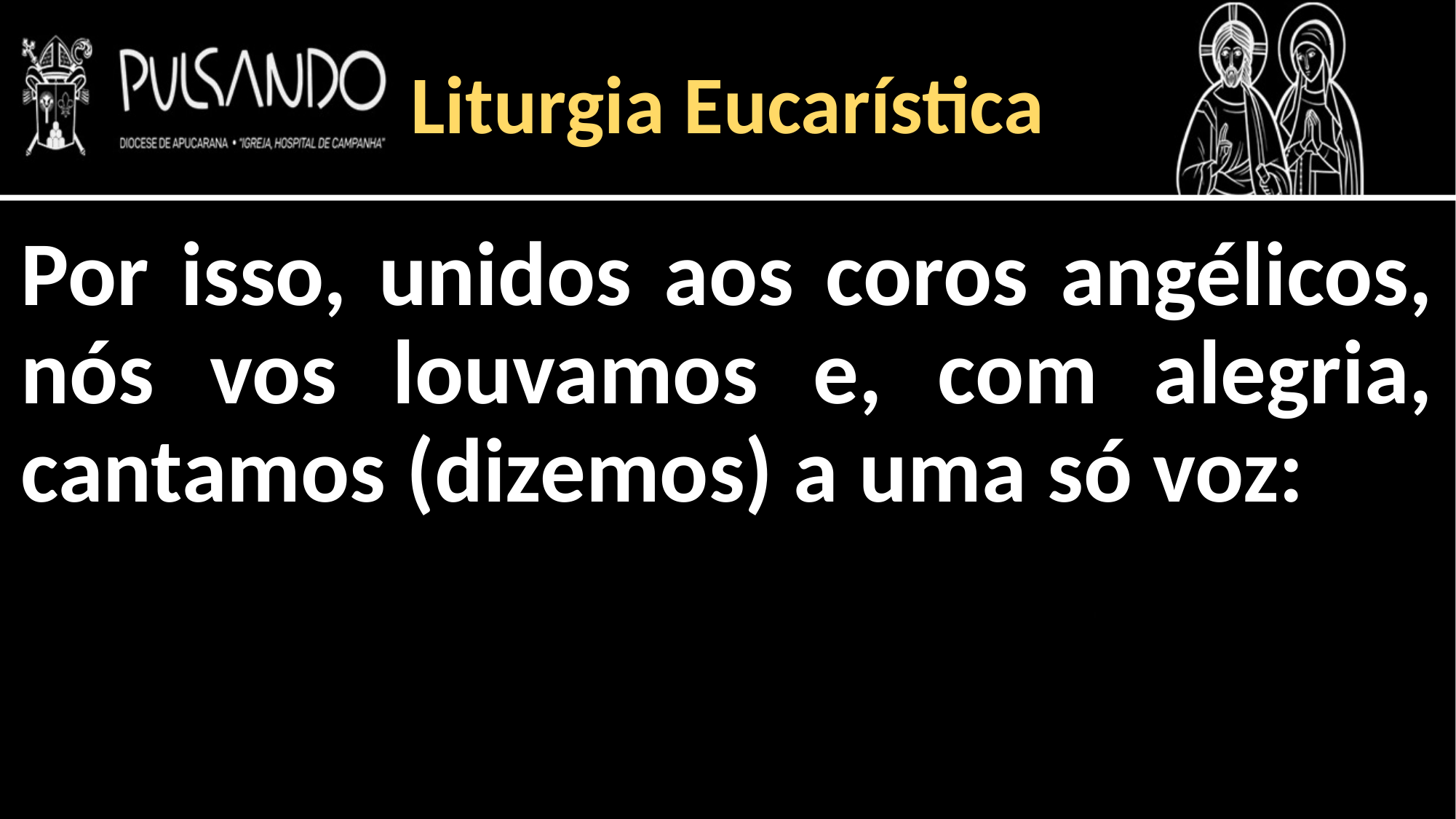

Liturgia Eucarística
Por isso, unidos aos coros angélicos, nós vos louvamos e, com alegria, cantamos (dizemos) a uma só voz: